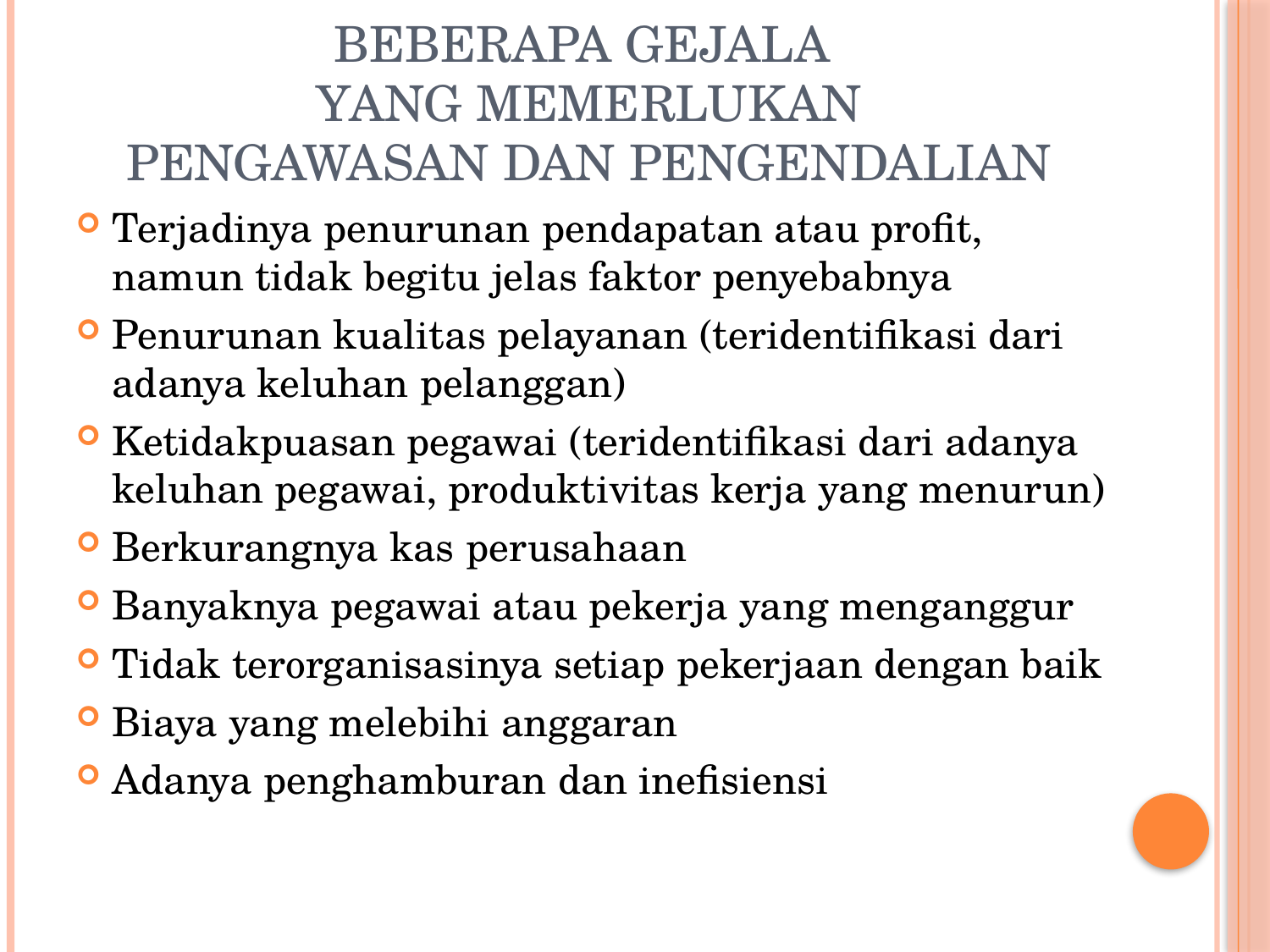

# BEBERAPA GEJALA YANG MEMERLUKAN PENGAWASAN DAN PENGENDALIAN
Terjadinya penurunan pendapatan atau profit, namun tidak begitu jelas faktor penyebabnya
Penurunan kualitas pelayanan (teridentifikasi dari adanya keluhan pelanggan)
Ketidakpuasan pegawai (teridentifikasi dari adanya keluhan pegawai, produktivitas kerja yang menurun)
Berkurangnya kas perusahaan
Banyaknya pegawai atau pekerja yang menganggur
Tidak terorganisasinya setiap pekerjaan dengan baik
Biaya yang melebihi anggaran
Adanya penghamburan dan inefisiensi